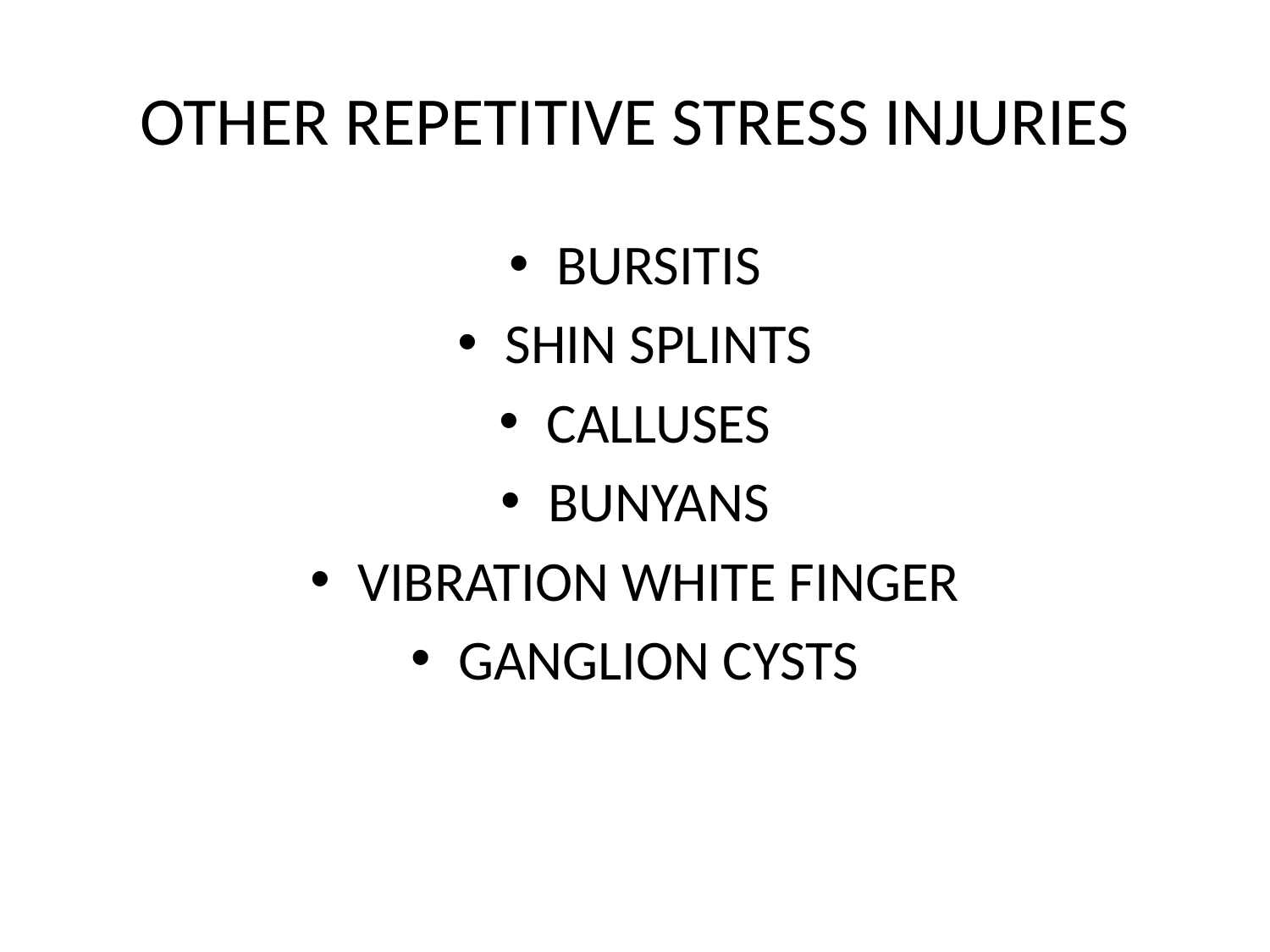

# OTHER REPETITIVE STRESS INJURIES
BURSITIS
SHIN SPLINTS
CALLUSES
BUNYANS
VIBRATION WHITE FINGER
GANGLION CYSTS